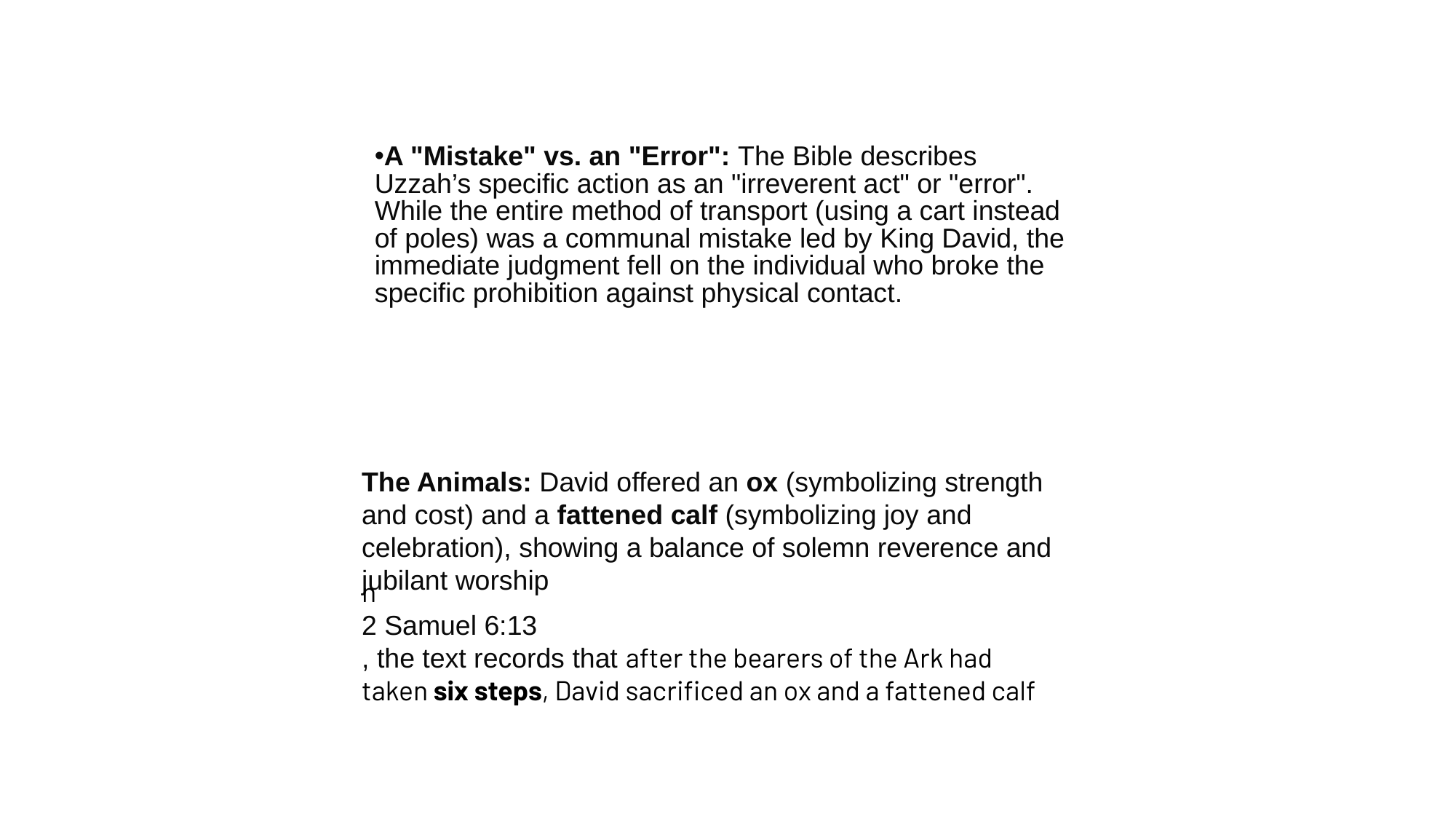

A "Mistake" vs. an "Error": The Bible describes Uzzah’s specific action as an "irreverent act" or "error". While the entire method of transport (using a cart instead of poles) was a communal mistake led by King David, the immediate judgment fell on the individual who broke the specific prohibition against physical contact.
The Animals: David offered an ox (symbolizing strength and cost) and a fattened calf (symbolizing joy and celebration), showing a balance of solemn reverence and jubilant worship
n
2 Samuel 6:13
, the text records that after the bearers of the Ark had taken six steps, David sacrificed an ox and a fattened calf